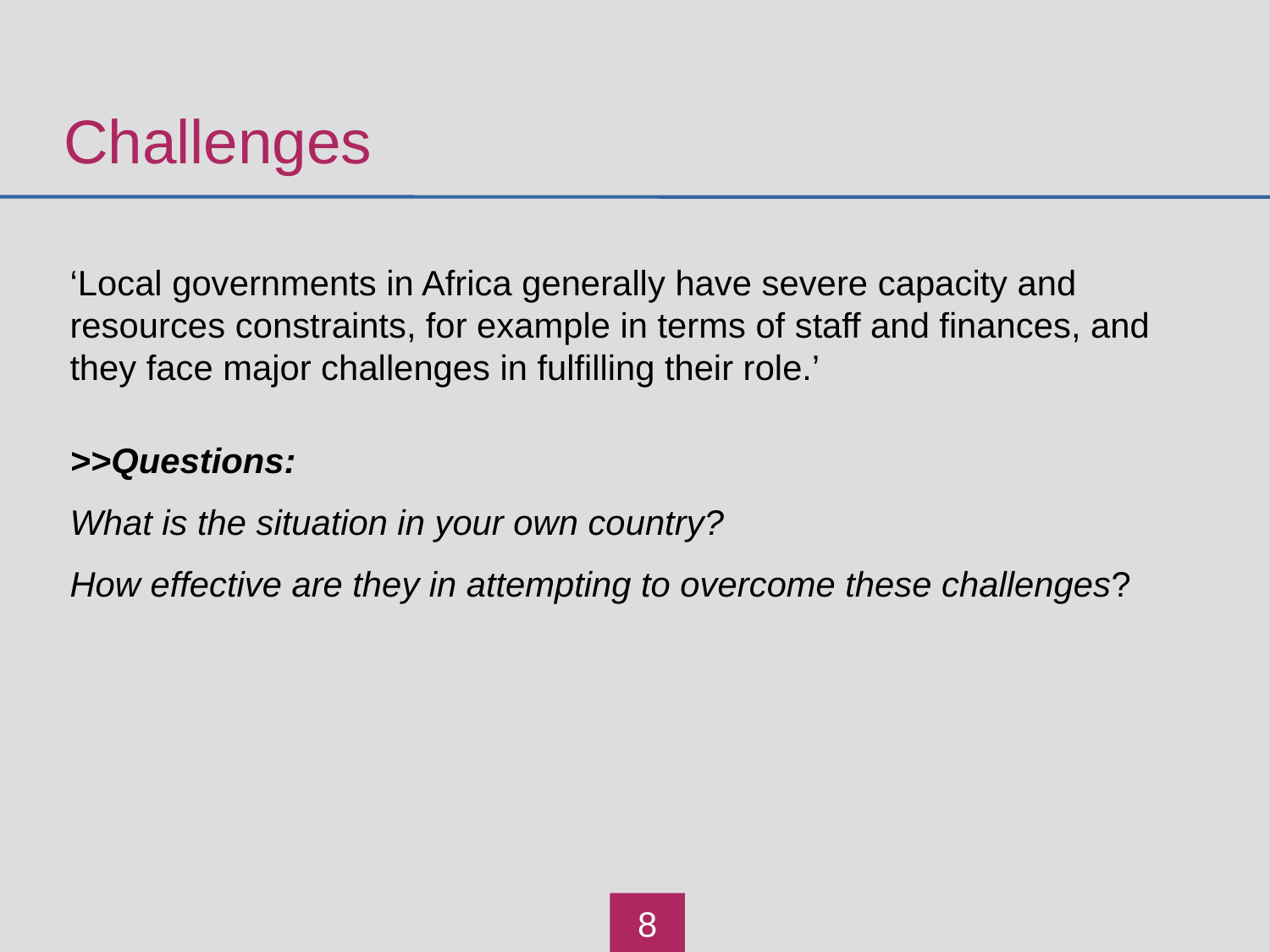

# Challenges
‘Local governments in Africa generally have severe capacity and resources constraints, for example in terms of staff and finances, and they face major challenges in fulfilling their role.’
>>Questions:
What is the situation in your own country?
How effective are they in attempting to overcome these challenges?
8